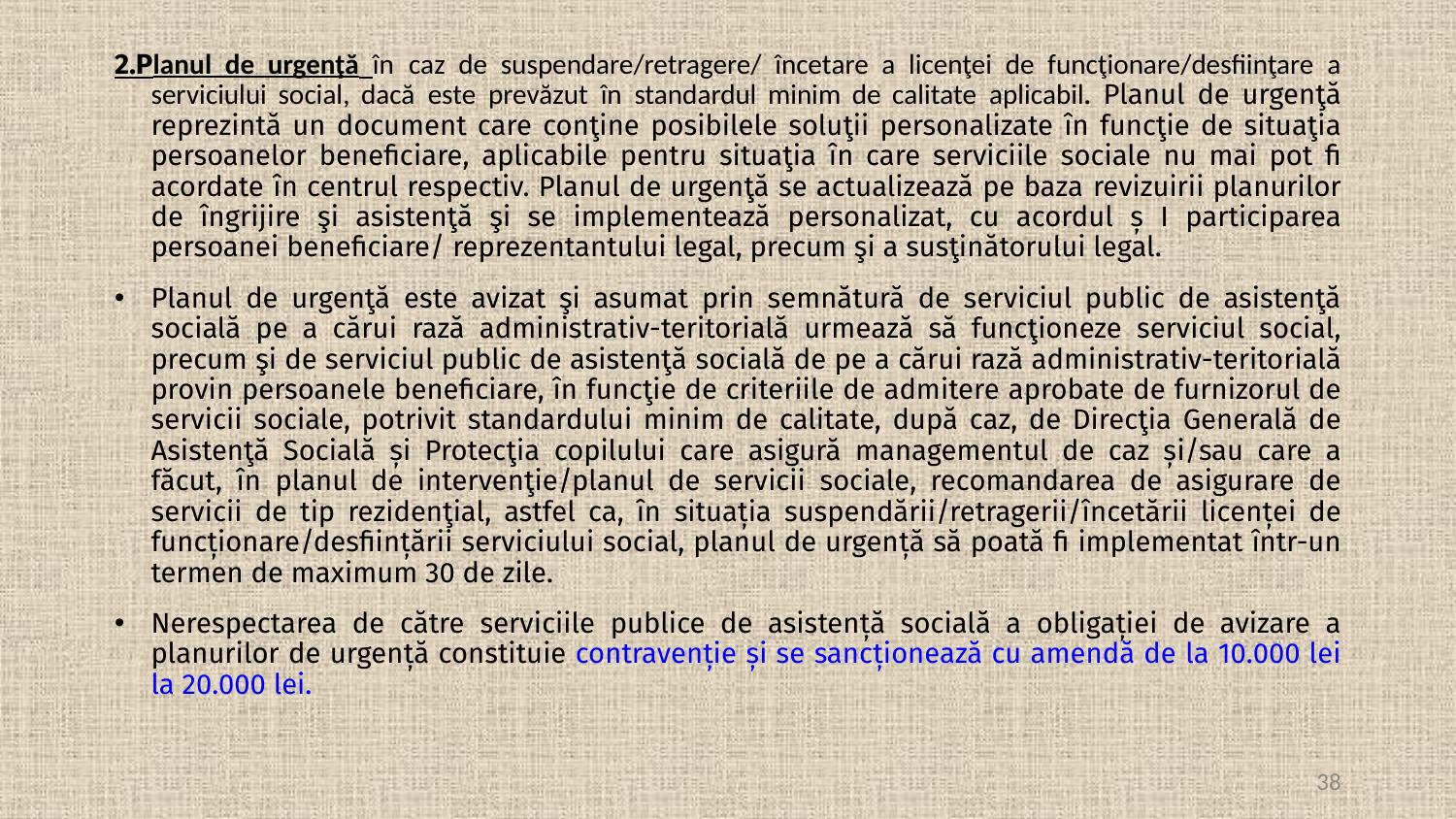

2.Planul de urgenţă în caz de suspendare/retragere/ încetare a licenţei de funcţionare/desfiinţare a serviciului social, dacă este prevăzut în standardul minim de calitate aplicabil. Planul de urgenţă reprezintă un document care conţine posibilele soluţii personalizate în funcţie de situaţia persoanelor beneficiare, aplicabile pentru situaţia în care serviciile sociale nu mai pot fi acordate în centrul respectiv. Planul de urgenţă se actualizează pe baza revizuirii planurilor de îngrijire şi asistenţă şi se implementează personalizat, cu acordul ş I participarea persoanei beneficiare/ reprezentantului legal, precum şi a susţinătorului legal.
Planul de urgenţă este avizat şi asumat prin semnătură de serviciul public de asistenţă socială pe a cărui rază administrativ-teritorială urmează să funcţioneze serviciul social, precum şi de serviciul public de asistenţă socială de pe a cărui rază administrativ-teritorială provin persoanele beneficiare, în funcţie de criteriile de admitere aprobate de furnizorul de servicii sociale, potrivit standardului minim de calitate, după caz, de Direcţia Generală de Asistenţă Socială și Protecţia copilului care asigură managementul de caz și/sau care a făcut, în planul de intervenţie/planul de servicii sociale, recomandarea de asigurare de servicii de tip rezidenţial, astfel ca, în situația suspendării/retragerii/încetării licenței de funcționare/desființării serviciului social, planul de urgență să poată fi implementat într-un termen de maximum 30 de zile.
Nerespectarea de către serviciile publice de asistență socială a obligației de avizare a planurilor de urgență constituie contravenție și se sancționează cu amendă de la 10.000 lei la 20.000 lei.

38